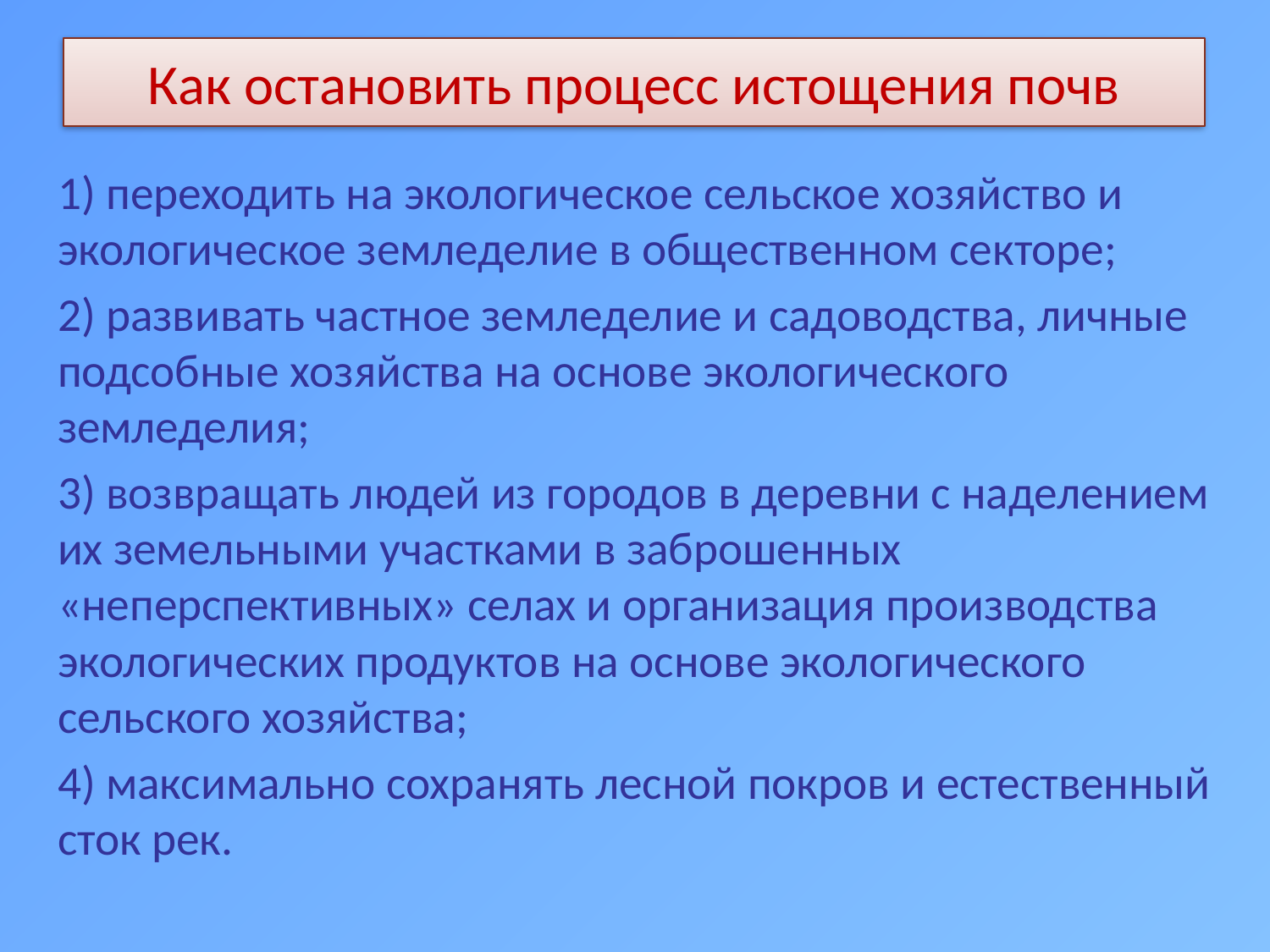

# Как остановить процесс истощения почв
1) переходить на экологическое сельское хозяйство и экологическое земледелие в общественном секторе;
2) развивать частное земледелие и садоводства, личные подсобные хозяйства на основе экологического земледелия;
3) возвращать людей из городов в деревни с наделением их земельными участками в заброшенных «неперспективных» селах и организация производства экологических продуктов на основе экологического сельского хозяйства;
4) максимально сохранять лесной покров и естественный сток рек.